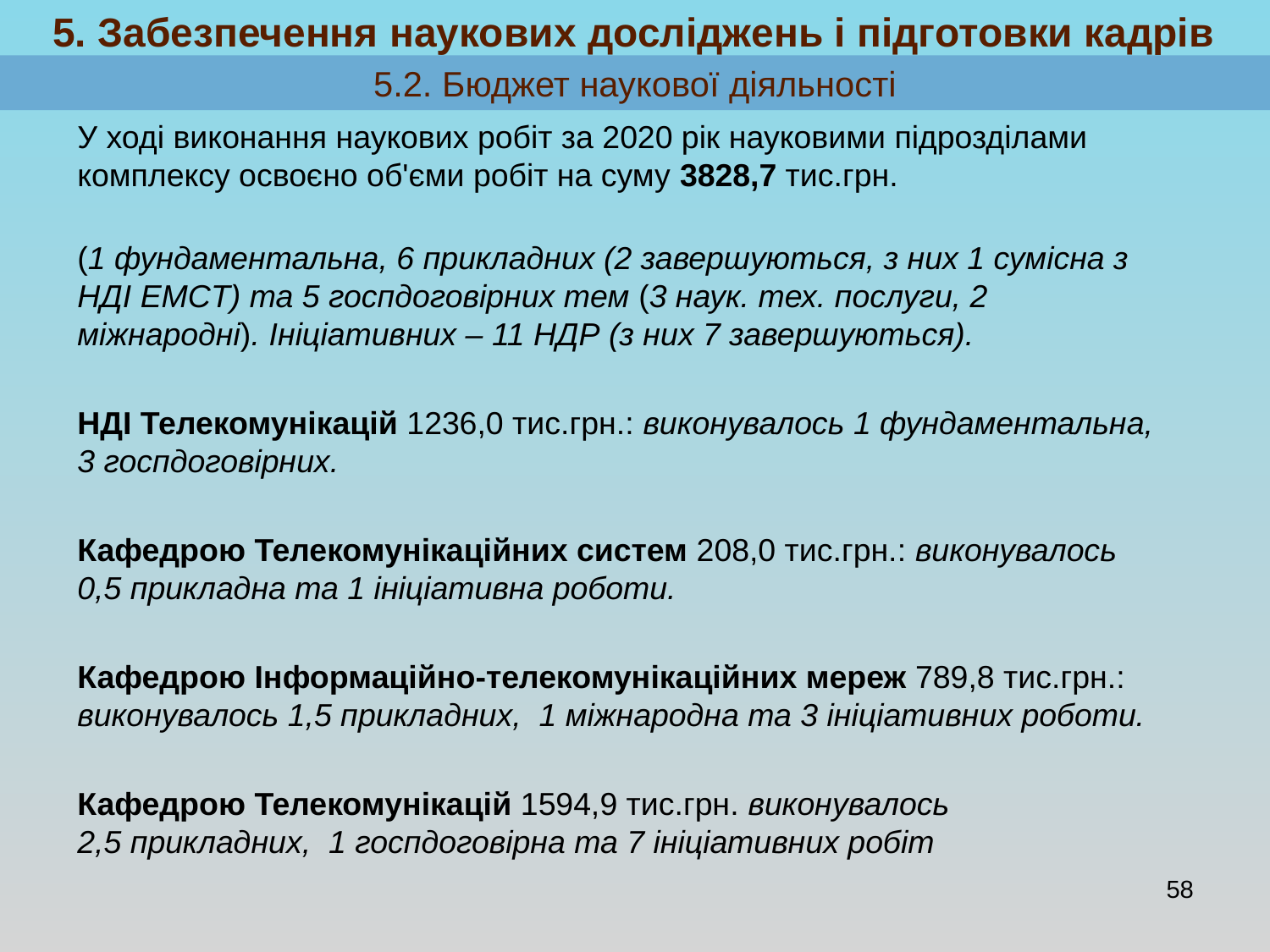

# 5. Забезпечення наукових досліджень і підготовки кадрів
5.2. Бюджет наукової діяльності
У ході виконання наукових робіт за 2020 рік науковими підрозділами комплексу освоєно об'єми робіт на суму 3828,7 тис.грн.
(1 фундаментальна, 6 прикладних (2 завершуються, з них 1 сумісна з НДІ ЕМCТ) та 5 госпдоговірних тем (3 наук. тех. послуги, 2 міжнародні). Ініціативних – 11 НДР (з них 7 завершуються).

НДІ Телекомунікацій 1236,0 тис.грн.: виконувалось 1 фундаментальна, 3 госпдоговірних.

Кафедрою Телекомунікаційних систем 208,0 тис.грн.: виконувалось
0,5 прикладна та 1 ініціативна роботи.

Кафедрою Інформаційно-телекомунікаційних мереж 789,8 тис.грн.: виконувалось 1,5 прикладних,  1 міжнародна та 3 ініціативних роботи.

Кафедрою Телекомунікацій 1594,9 тис.грн. виконувалось
2,5 прикладних,  1 госпдоговірна та 7 ініціативних робіт
58